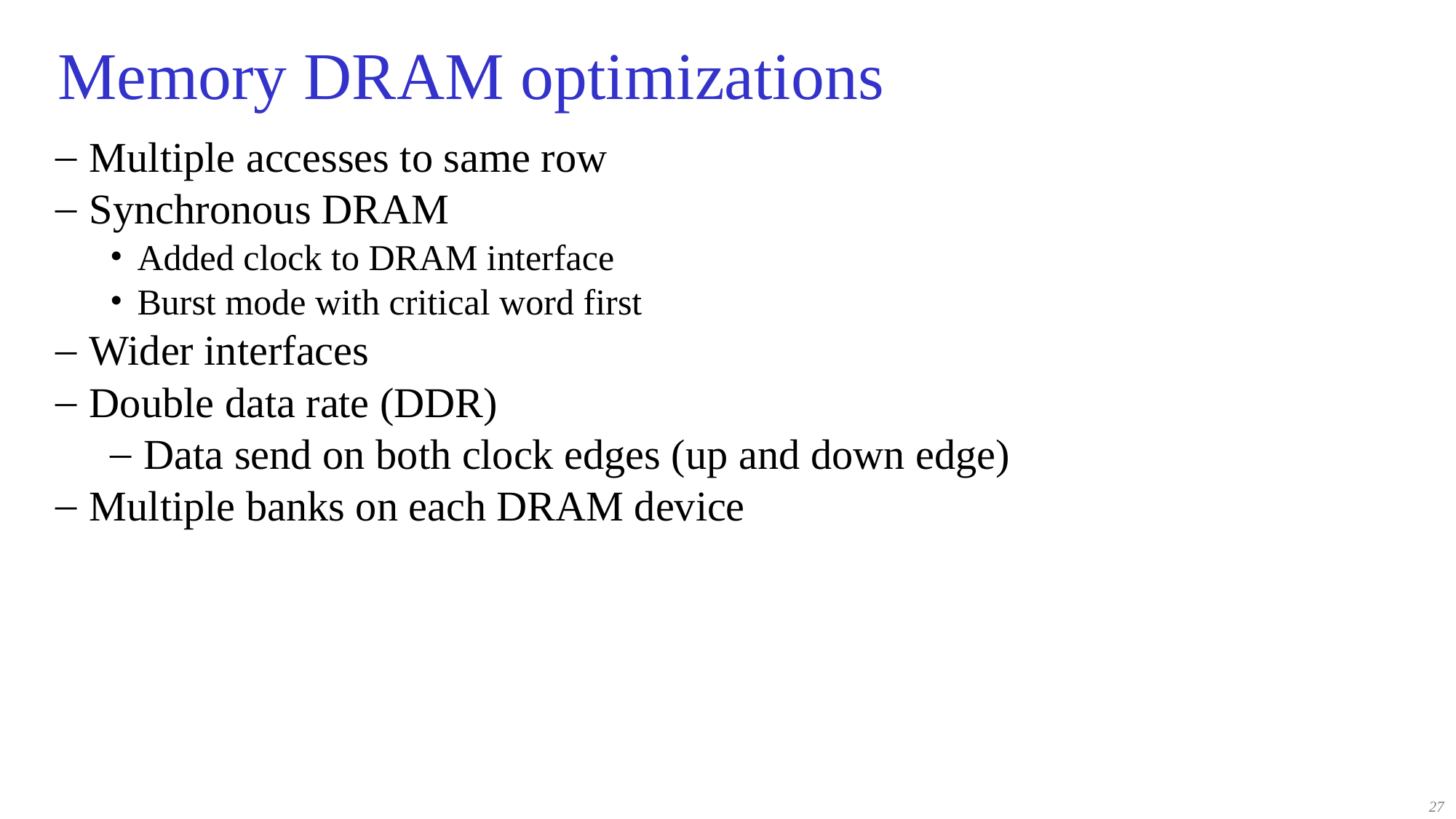

# Memory DRAM optimizations
Multiple accesses to same row
Synchronous DRAM
Added clock to DRAM interface
Burst mode with critical word first
Wider interfaces
Double data rate (DDR)
Data send on both clock edges (up and down edge)
Multiple banks on each DRAM device
27